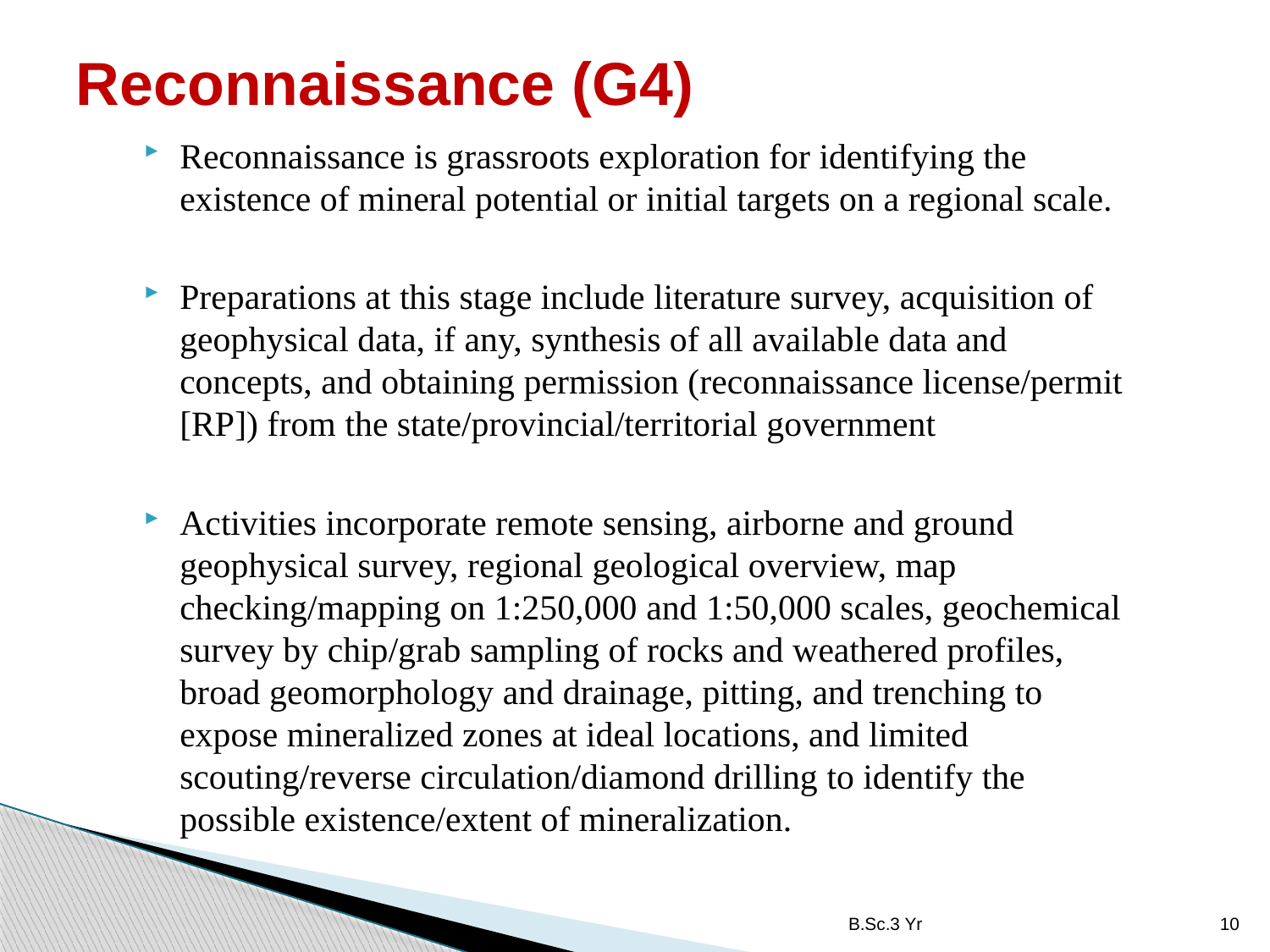

# Reconnaissance (G4)
Reconnaissance is grassroots exploration for identifying the existence of mineral potential or initial targets on a regional scale.

Preparations at this stage include literature survey, acquisition of geophysical data, if any, synthesis of all available data and concepts, and obtaining permission (reconnaissance license/permit [RP]) from the state/provincial/territorial government

Activities incorporate remote sensing, airborne and ground geophysical survey, regional geological overview, map checking/mapping on 1:250,000 and 1:50,000 scales, geochemical survey by chip/grab sampling of rocks and weathered profiles, broad geomorphology and drainage, pitting, and trenching to expose mineralized zones at ideal locations, and limited scouting/reverse circulation/diamond drilling to identify the possible existence/extent of mineralization.
B.Sc.3 Yr
10